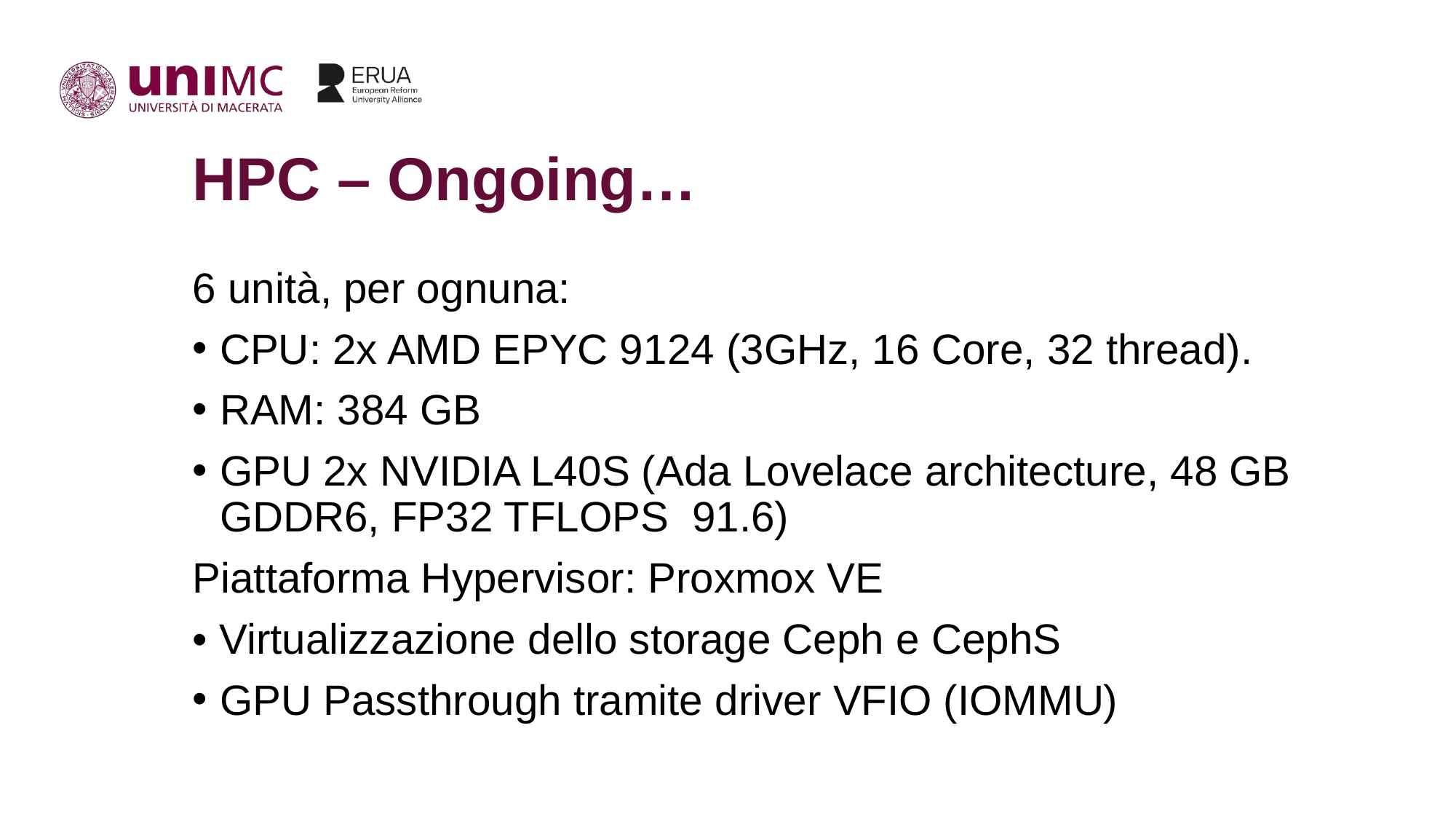

# HPC – Ongoing…
6 unità, per ognuna:
CPU: 2x AMD EPYC 9124 (3GHz, 16 Core, 32 thread).
RAM: 384 GB
GPU 2x NVIDIA L40S (Ada Lovelace architecture, 48 GB GDDR6, FP32 TFLOPS  91.6)
Piattaforma Hypervisor: Proxmox VE
• Virtualizzazione dello storage Ceph e CephS
GPU Passthrough tramite driver VFIO (IOMMU)